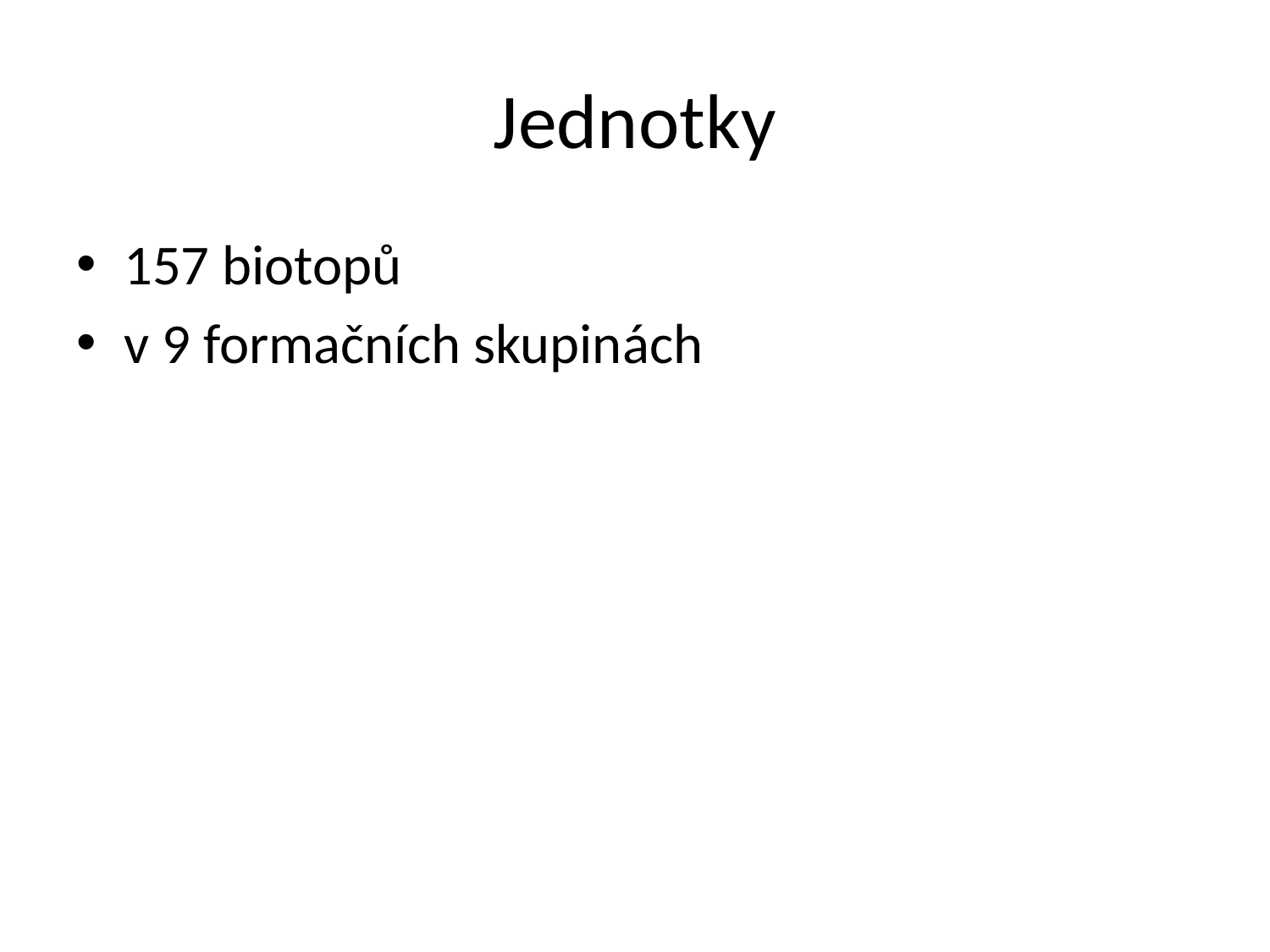

# Jednotky
157 biotopů
v 9 formačních skupinách